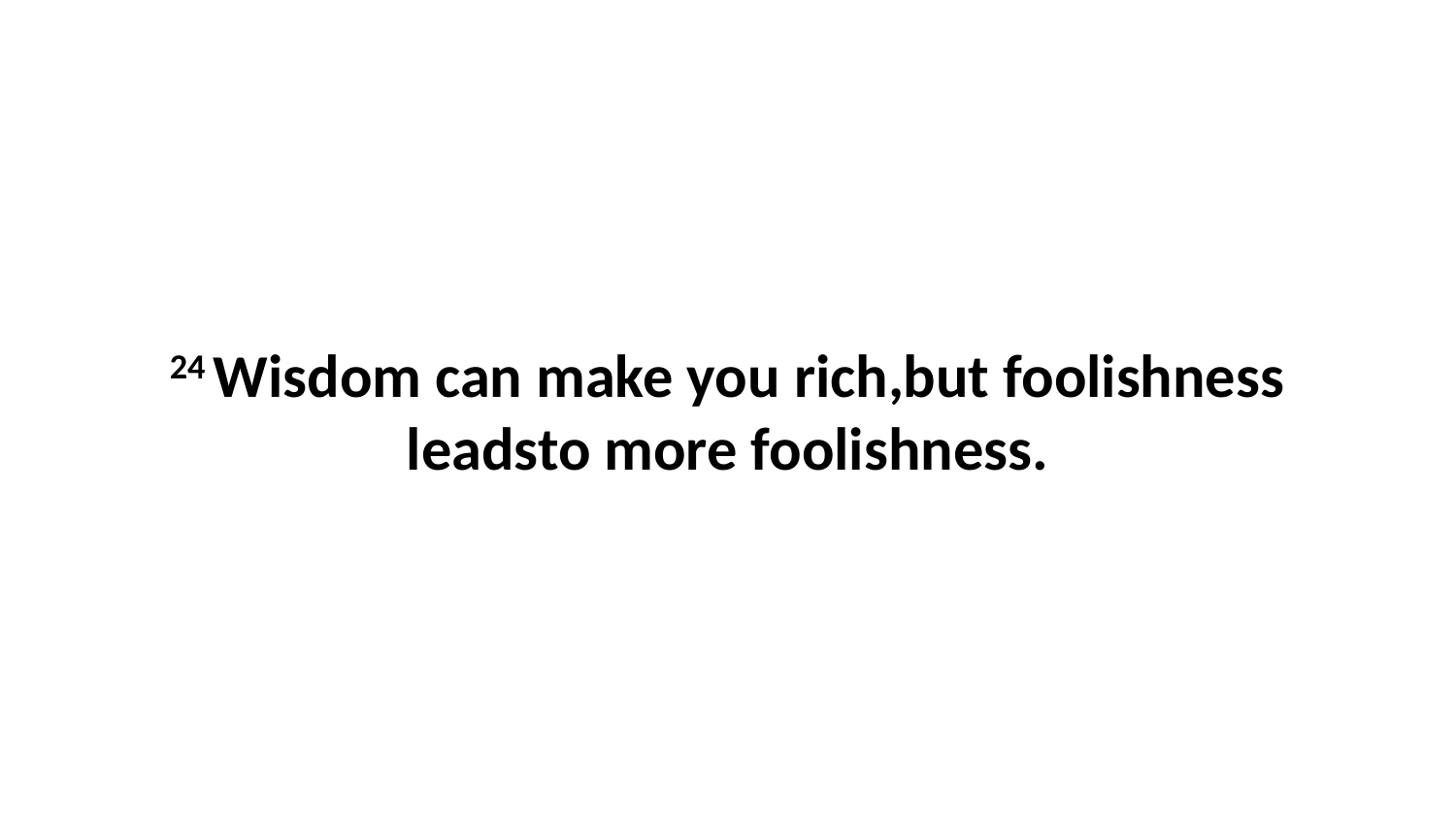

24 Wisdom can make you rich,but foolishness leadsto more foolishness.